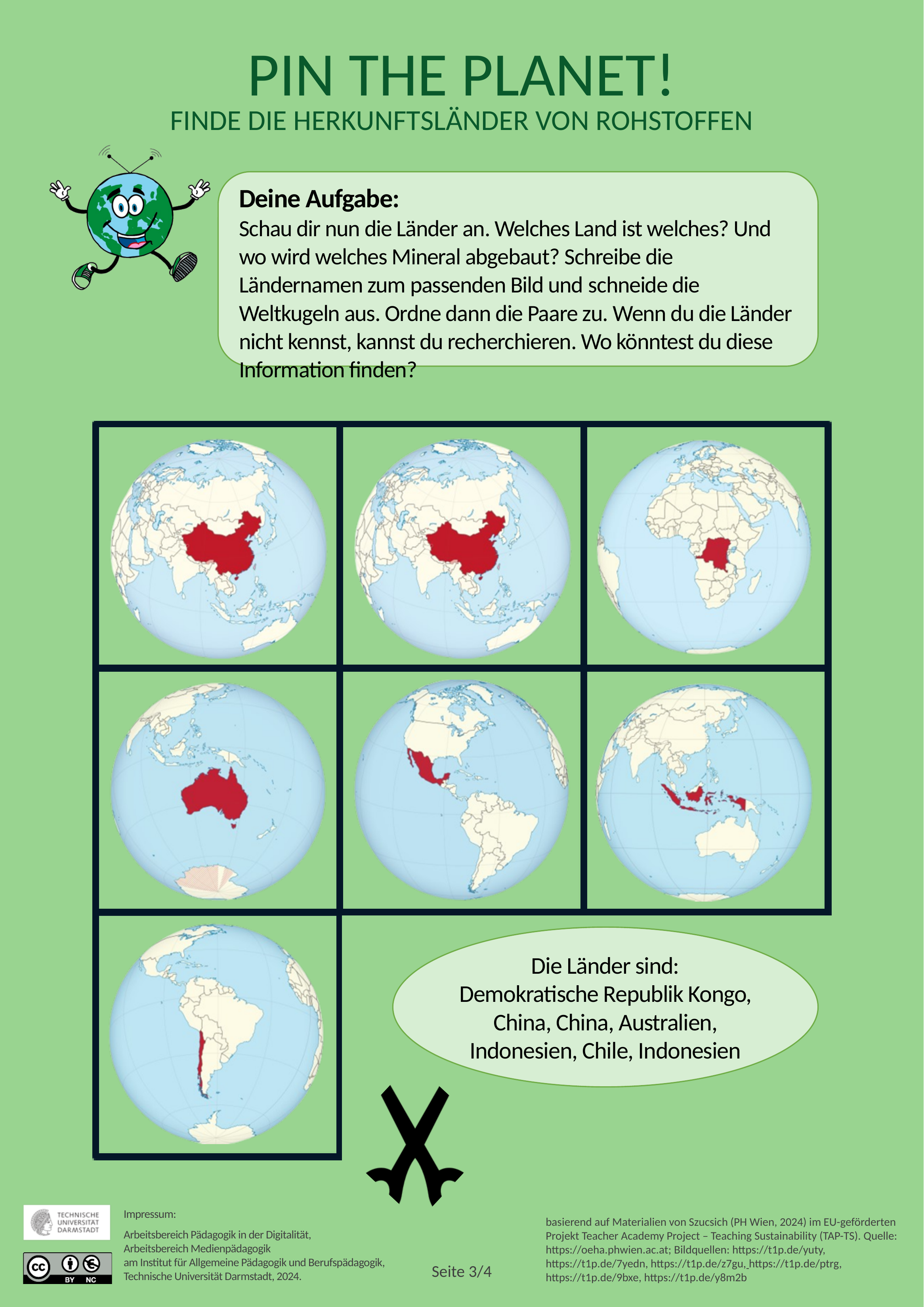

PIN THE PLANET!
FINDE DIE HERKUNFTSLÄNDER VON ROHSTOFFEN

Deine Aufgabe:
Schau dir nun die Länder an. Welches Land ist welches? Und  wo wird welches Mineral abgebaut? Schreibe die Ländernamen zum passenden Bild und schneide die Weltkugeln aus. Ordne dann die Paare zu. Wenn du die Länder nicht kennst, kannst du recherchieren. Wo könntest du diese Information finden?

Die Länder sind:
Demokratische Republik Kongo, China, China, Australien, Indonesien, Chile, Indonesien

basierend auf Materialien von Szucsich (PH Wien, 2024) im EU-geförderten Projekt Teacher Academy Project – Teaching Sustainability (TAP-TS). Quelle: https://oeha.phwien.ac.at; Bildquellen: https://t1p.de/yuty, https://t1p.de/7yedn, https://t1p.de/z7gu, https://t1p.de/ptrg, https://t1p.de/9bxe, https://t1p.de/y8m2b
Seite 3/4